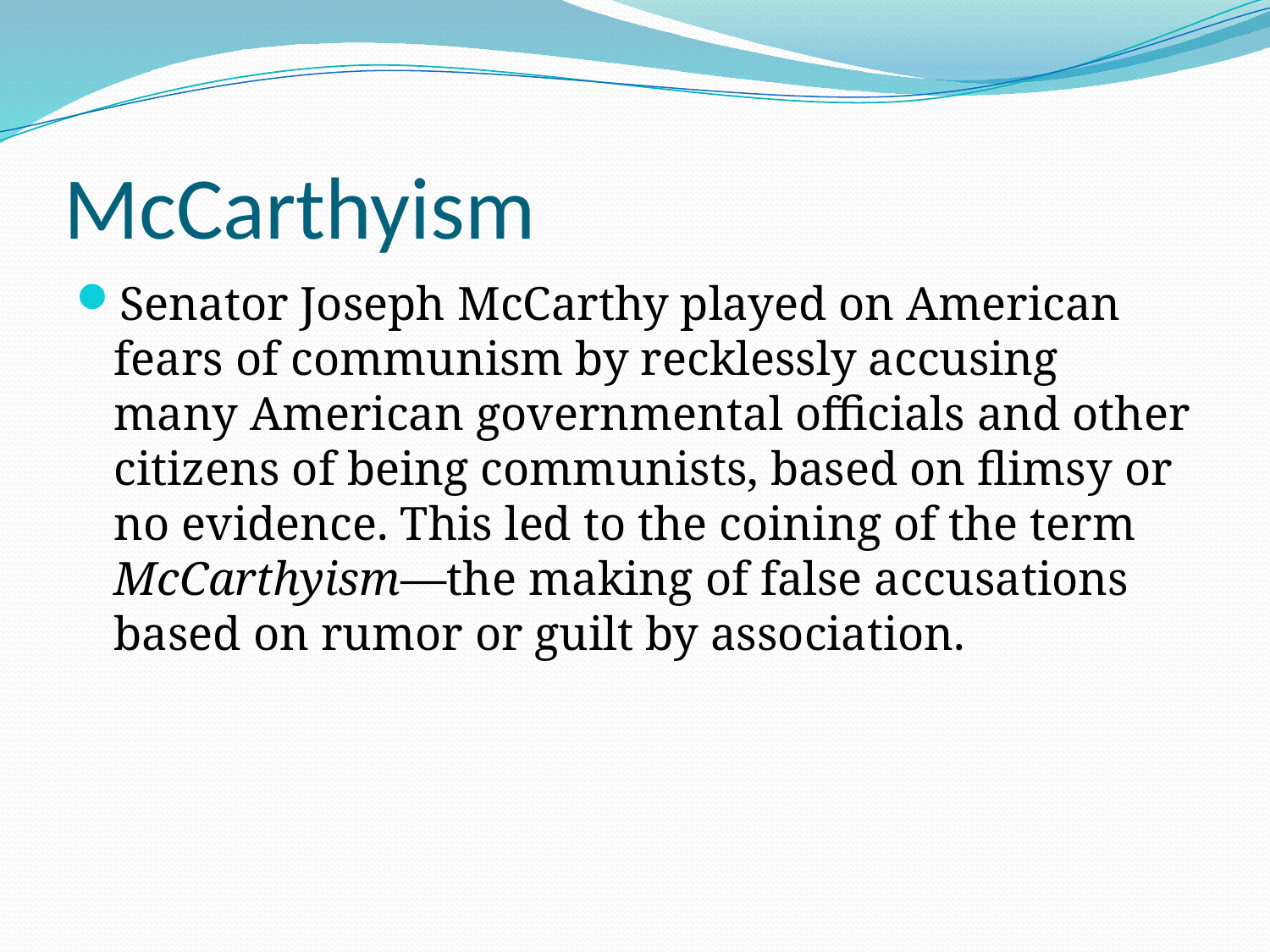

# McCarthyism
Senator Joseph McCarthy played on American fears of communism by recklessly accusing many American governmental officials and other citizens of being communists, based on flimsy or no evidence. This led to the coining of the term McCarthyism—the making of false accusations based on rumor or guilt by association.